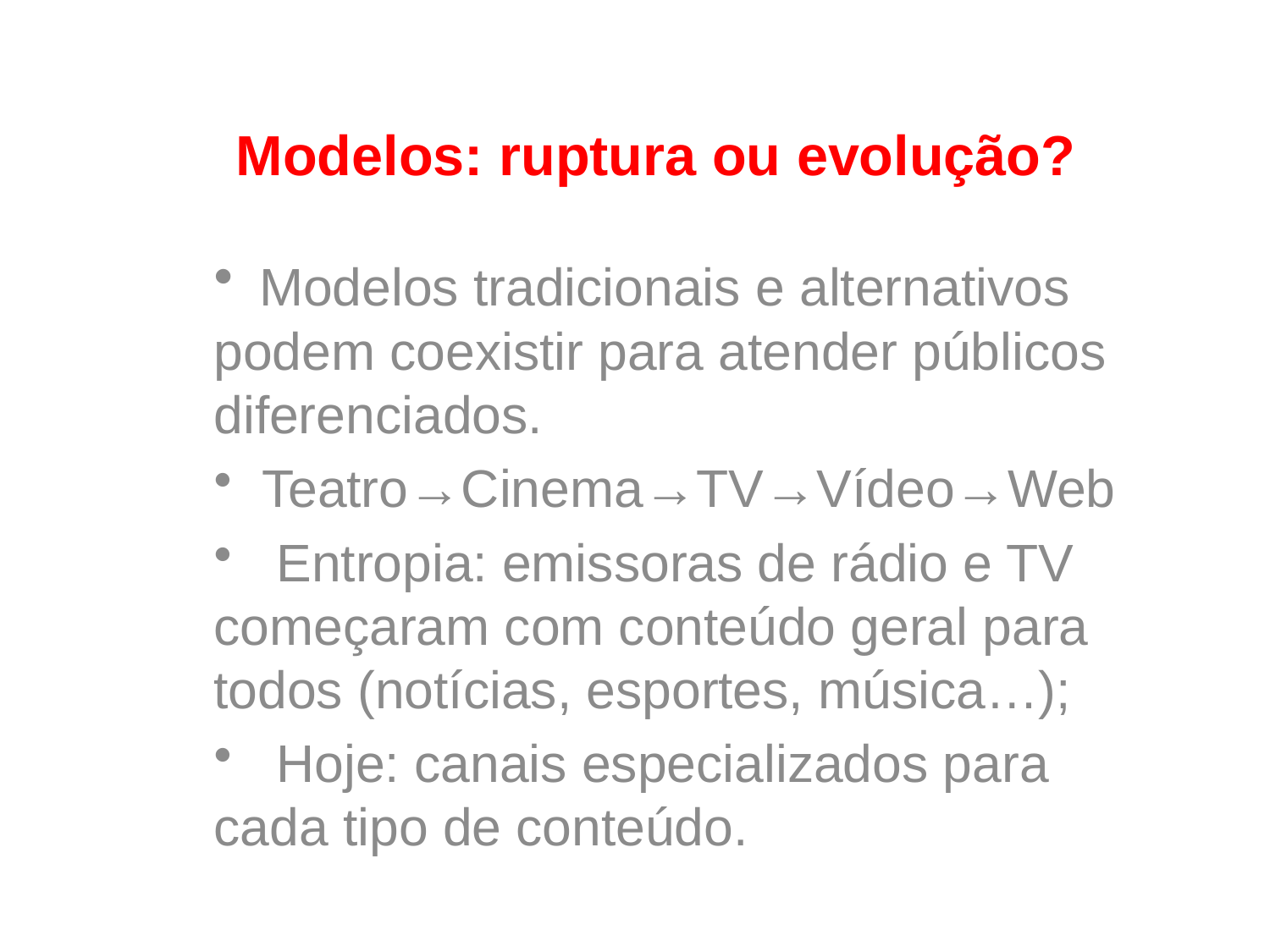

# Modelos: ruptura ou evolução?
  Modelos tradicionais e alternativos podem coexistir para atender públicos diferenciados.
  Teatro→Cinema→TV→Vídeo→Web
   Entropia: emissoras de rádio e TV começaram com conteúdo geral para todos (notícias, esportes, música…);
   Hoje: canais especializados para cada tipo de conteúdo.